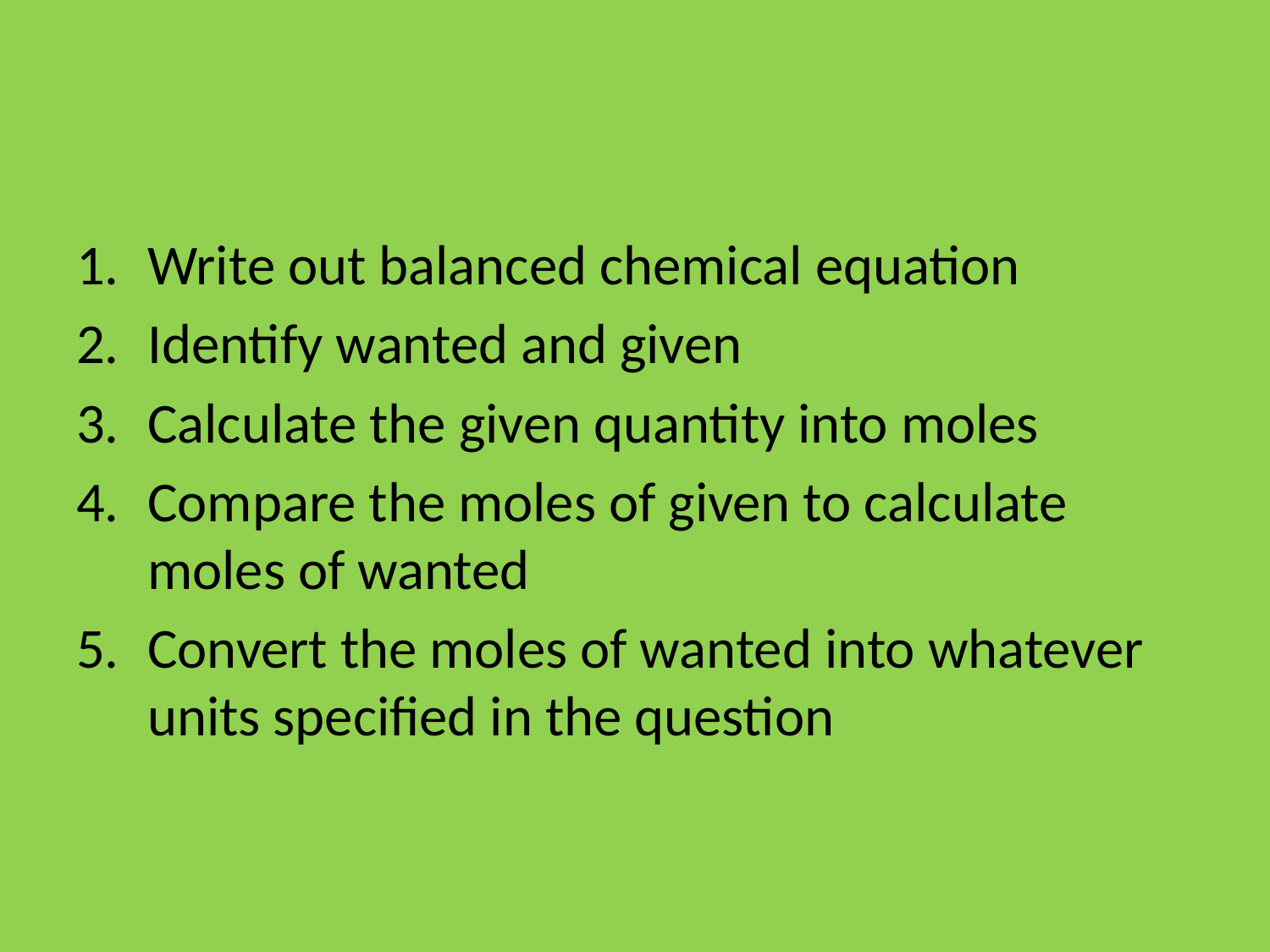

#
Write out balanced chemical equation
Identify wanted and given
Calculate the given quantity into moles
Compare the moles of given to calculate moles of wanted
Convert the moles of wanted into whatever units specified in the question